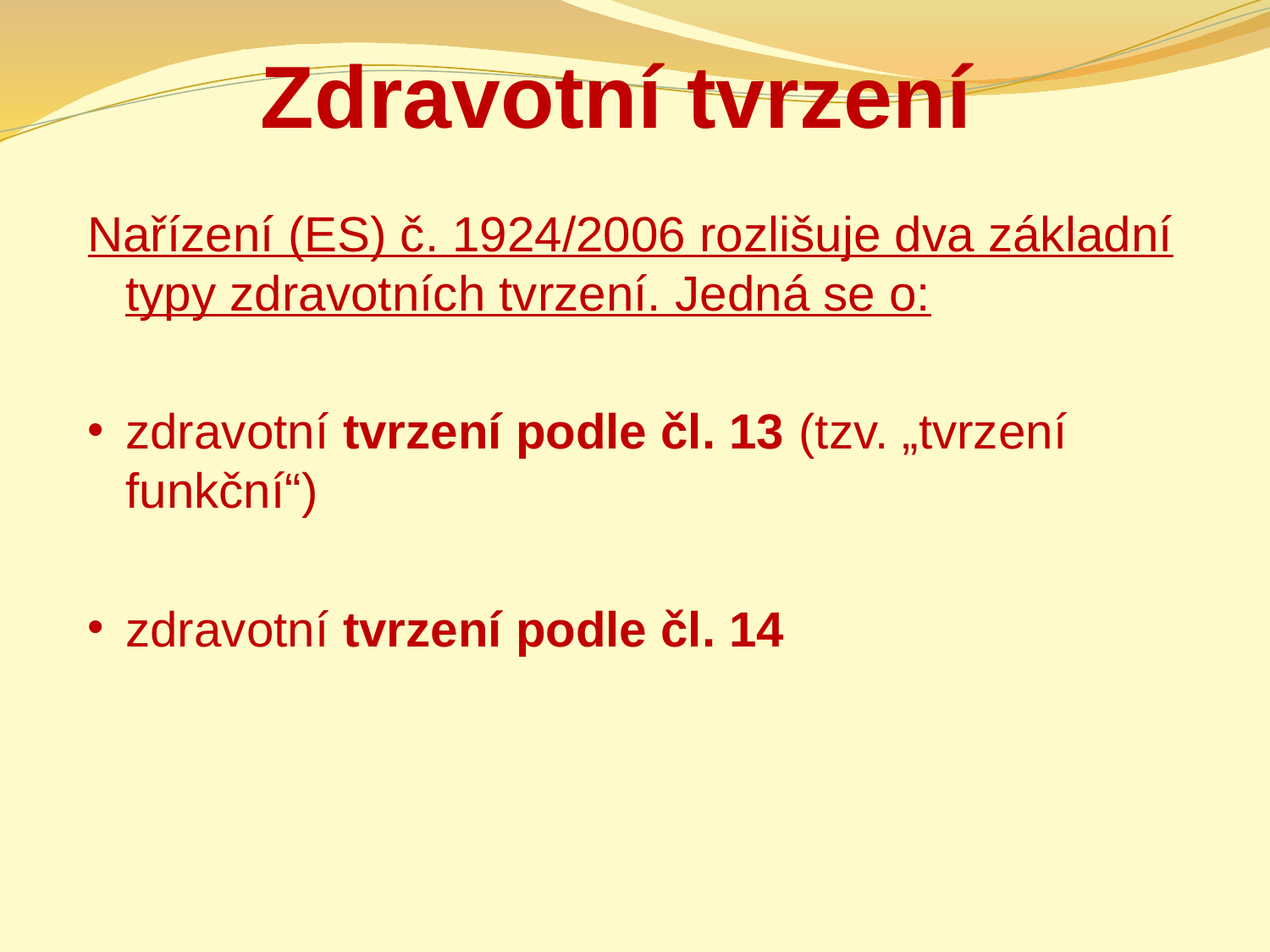

# Zdravotní tvrzení
Nařízení (ES) č. 1924/2006 rozlišuje dva základní typy zdravotních tvrzení. Jedná se o:

zdravotní tvrzení podle čl. 13 (tzv. „tvrzení funkční“)

zdravotní tvrzení podle čl. 14